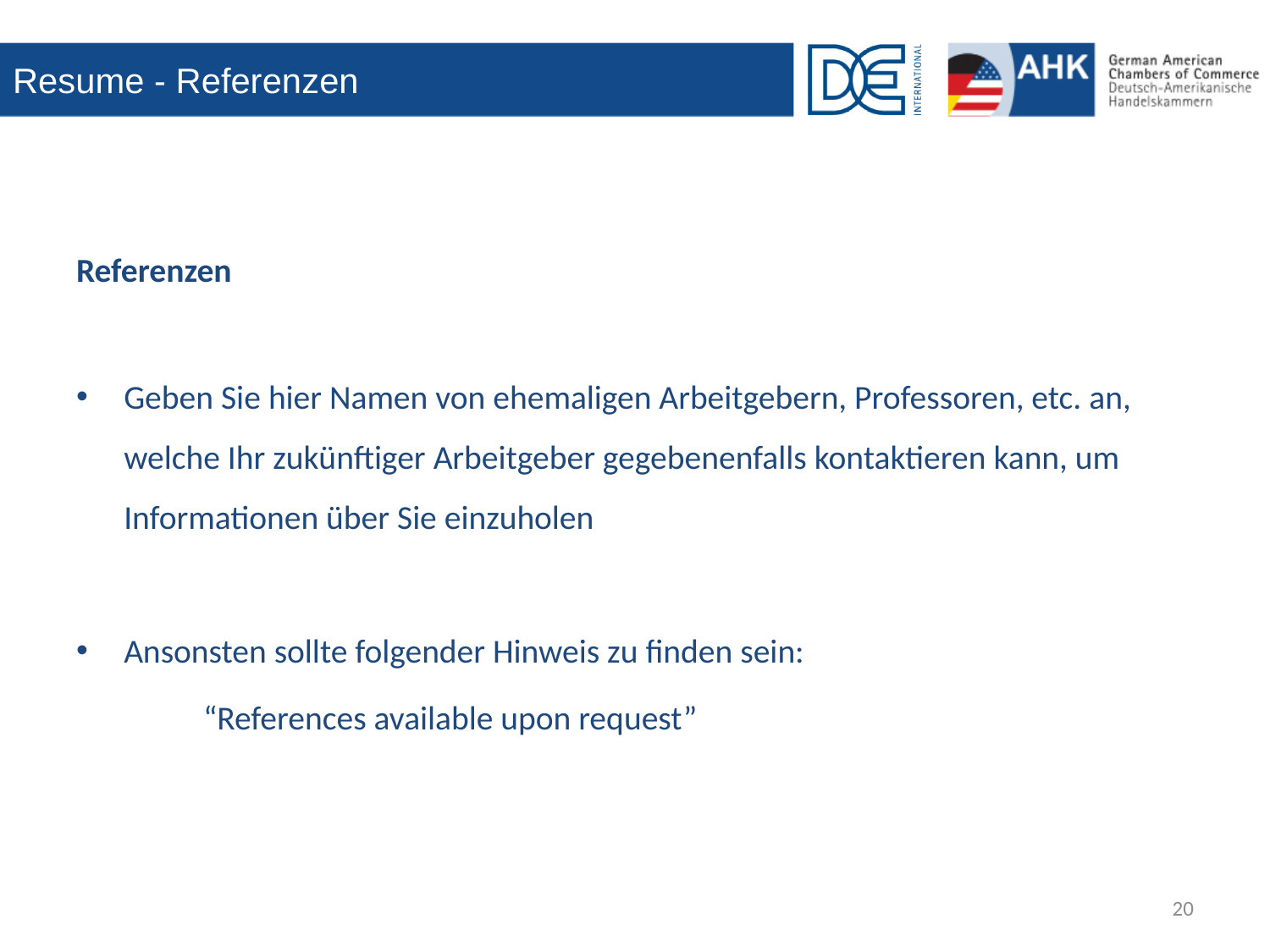

# Resume - Referenzen
Referenzen

Geben Sie hier Namen von ehemaligen Arbeitgebern, Professoren, etc. an, welche Ihr zukünftiger Arbeitgeber gegebenenfalls kontaktieren kann, um Informationen über Sie einzuholen

Ansonsten sollte folgender Hinweis zu finden sein:
	“References available upon request”

20